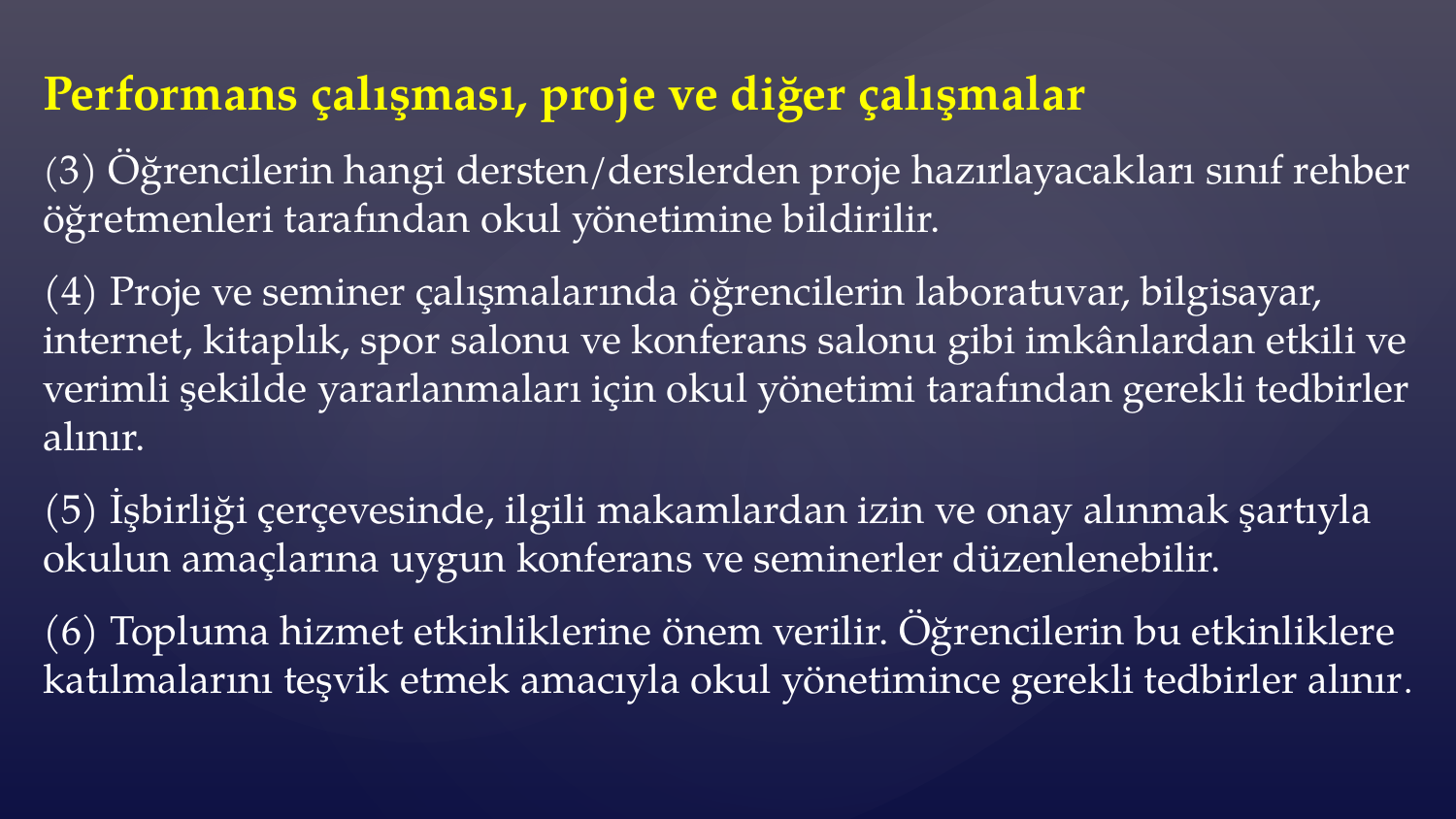

Performans çalışması, proje ve diğer çalışmalar
(3) Öğrencilerin hangi dersten/derslerden proje hazırlayacakları sınıf rehber öğretmenleri tarafından okul yönetimine bildirilir.
(4) Proje ve seminer çalışmalarında öğrencilerin laboratuvar, bilgisayar, internet, kitaplık, spor salonu ve konferans salonu gibi imkânlardan etkili ve verimli şekilde yararlanmaları için okul yönetimi tarafından gerekli tedbirler alınır.
(5) İşbirliği çerçevesinde, ilgili makamlardan izin ve onay alınmak şartıyla okulun amaçlarına uygun konferans ve seminerler düzenlenebilir.
(6) Topluma hizmet etkinliklerine önem verilir. Öğrencilerin bu etkinliklere katılmalarını teşvik etmek amacıyla okul yönetimince gerekli tedbirler alınır.